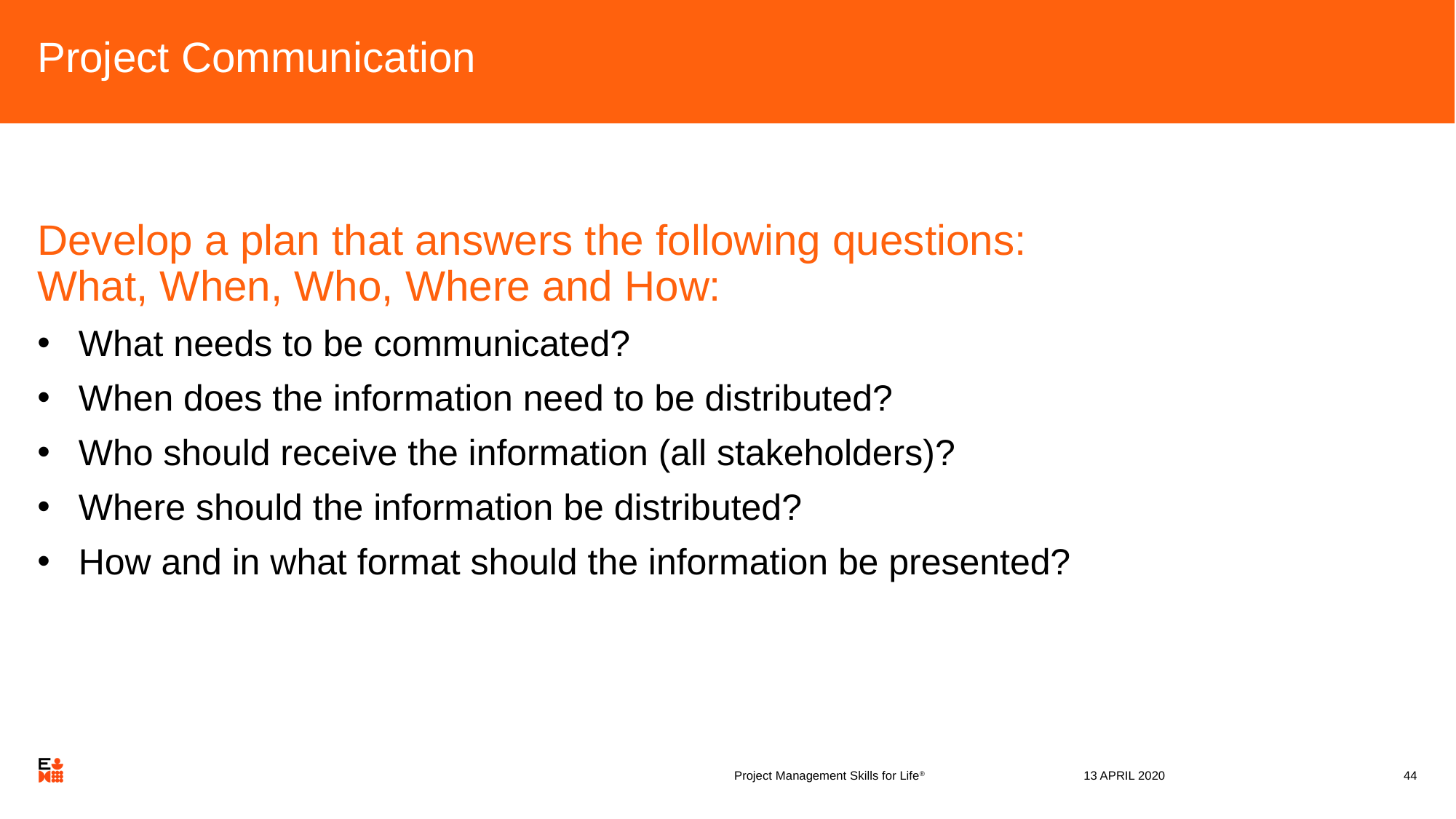

# Project Communication
Develop a plan that answers the following questions:
What, When, Who, Where and How:
What needs to be communicated?
When does the information need to be distributed?
Who should receive the information (all stakeholders)?
Where should the information be distributed?
How and in what format should the information be presented?
Project Management Skills for Life®
13 April 2020
44